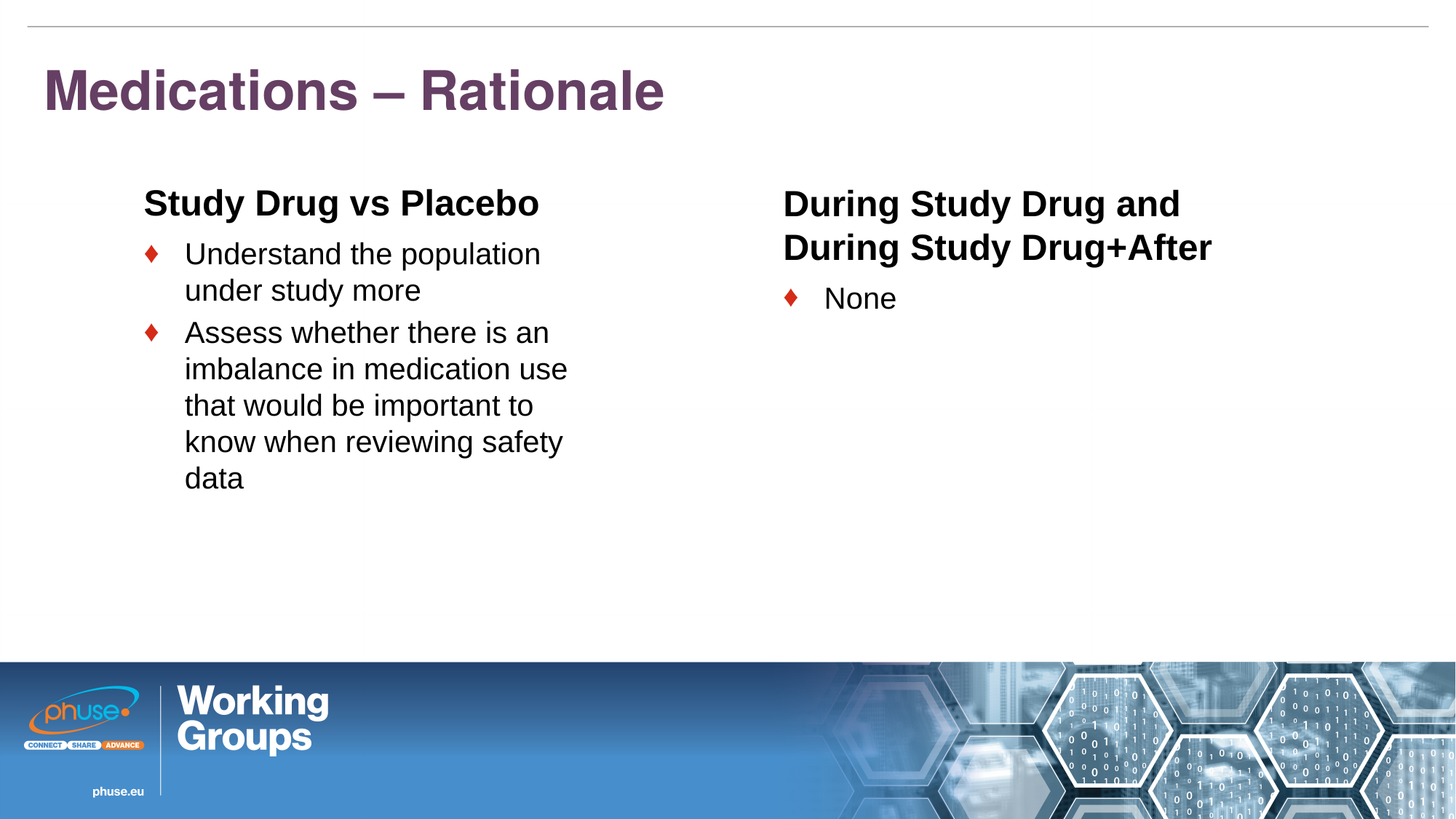

Medications – Rationale
Study Drug vs Placebo
During Study Drug and During Study Drug+After
Understand the population under study more
Assess whether there is an imbalance in medication use that would be important to know when reviewing safety data

None